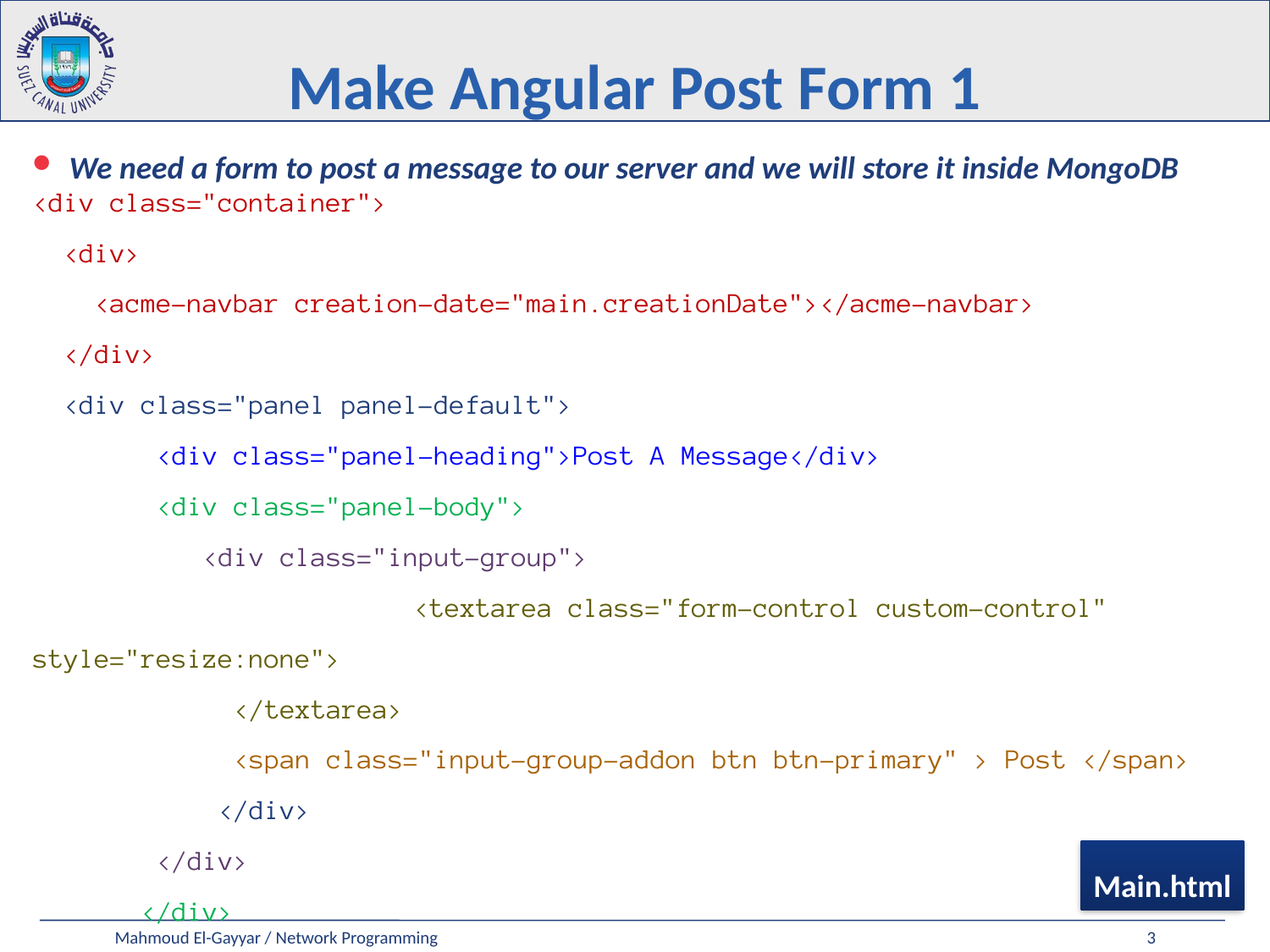

# Make Angular Post Form 1
We need a form to post a message to our server and we will store it inside MongoDB
<div class="container">
  <div>
    <acme-navbar creation-date="main.creationDate"></acme-navbar>
  </div>
  <div class="panel panel-default">
        <div class="panel-heading">Post A Message</div>
        <div class="panel-body">
           <div class="input-group">
			<textarea class="form-control custom-control" style="resize:none">
             </textarea>
             <span class="input-group-addon btn btn-primary" > Post </span>
            </div>
        </div>
       </div>
</div>
Main.html